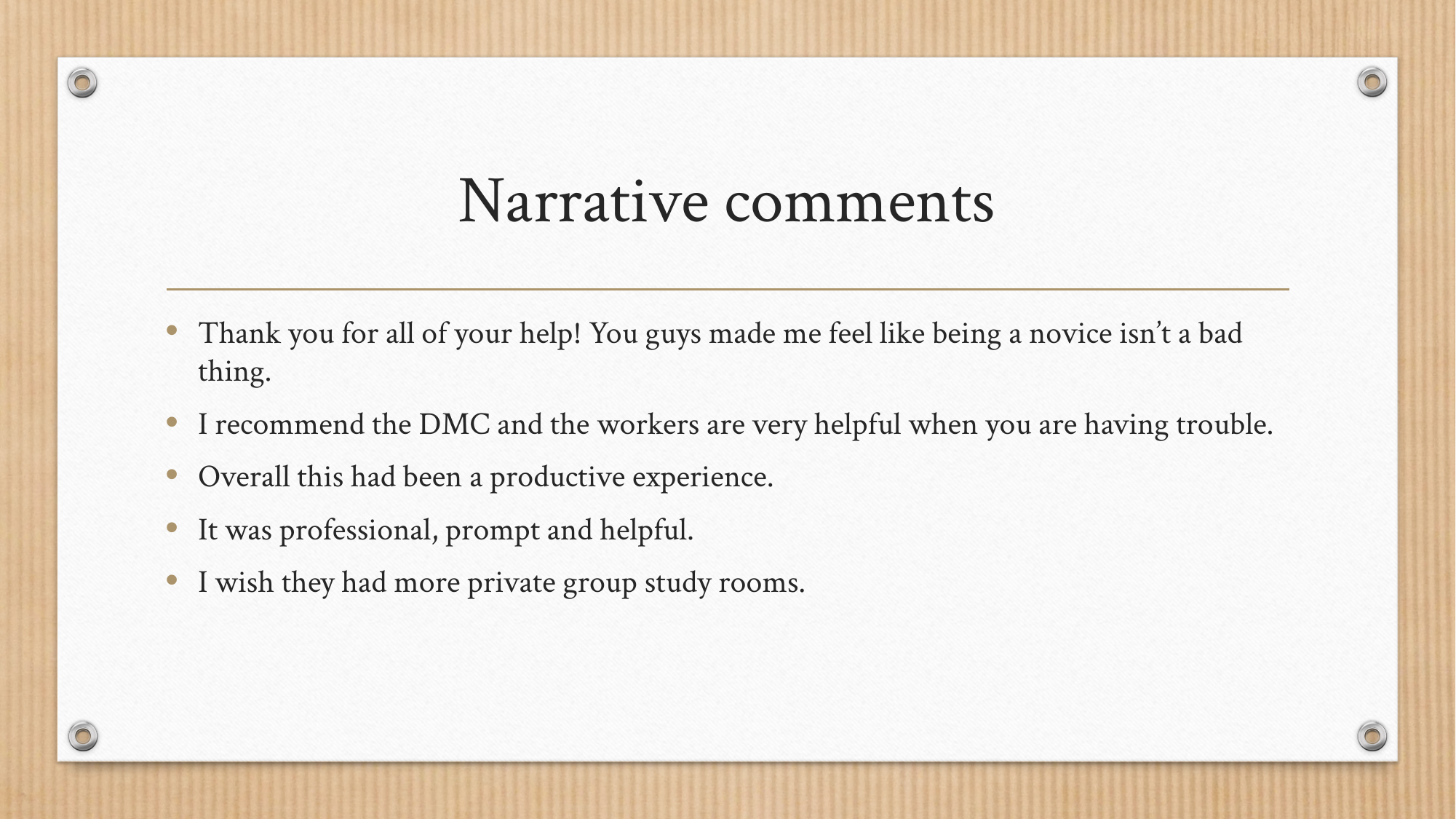

# Narrative comments
Thank you for all of your help! You guys made me feel like being a novice isn’t a bad thing.
I recommend the DMC and the workers are very helpful when you are having trouble.
Overall this had been a productive experience.
It was professional, prompt and helpful.
I wish they had more private group study rooms.